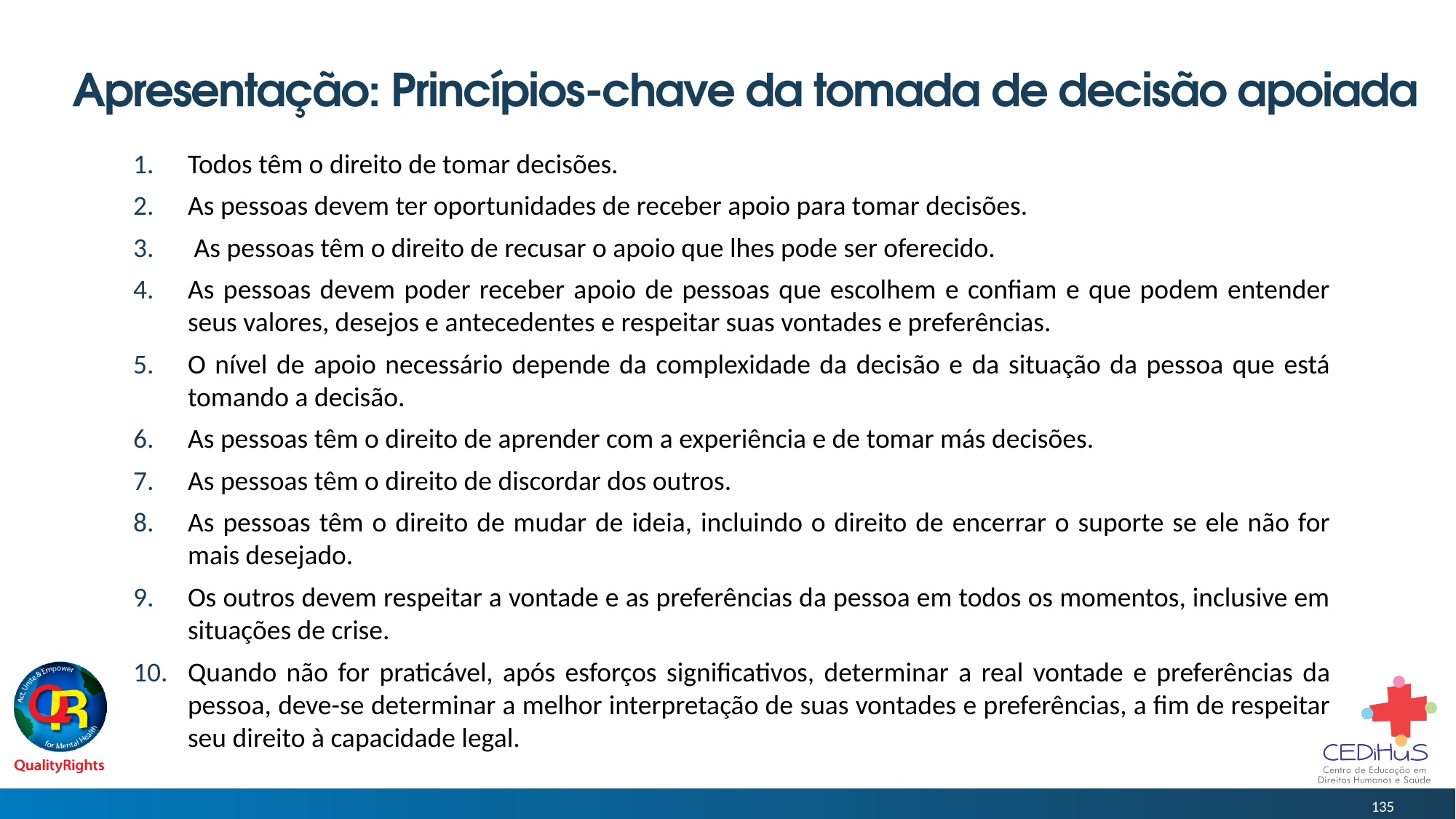

# Apresentação: Princípios-chave da tomada de decisão apoiada
Todos têm o direito de tomar decisões.
As pessoas devem ter oportunidades de receber apoio para tomar decisões.
 As pessoas têm o direito de recusar o apoio que lhes pode ser oferecido.
As pessoas devem poder receber apoio de pessoas que escolhem e confiam e que podem entender seus valores, desejos e antecedentes e respeitar suas vontades e preferências.
O nível de apoio necessário depende da complexidade da decisão e da situação da pessoa que está tomando a decisão.
As pessoas têm o direito de aprender com a experiência e de tomar más decisões.
As pessoas têm o direito de discordar dos outros.
As pessoas têm o direito de mudar de ideia, incluindo o direito de encerrar o suporte se ele não for mais desejado.
Os outros devem respeitar a vontade e as preferências da pessoa em todos os momentos, inclusive em situações de crise.
Quando não for praticável, após esforços significativos, determinar a real vontade e preferências da pessoa, deve-se determinar a melhor interpretação de suas vontades e preferências, a fim de respeitar seu direito à capacidade legal.